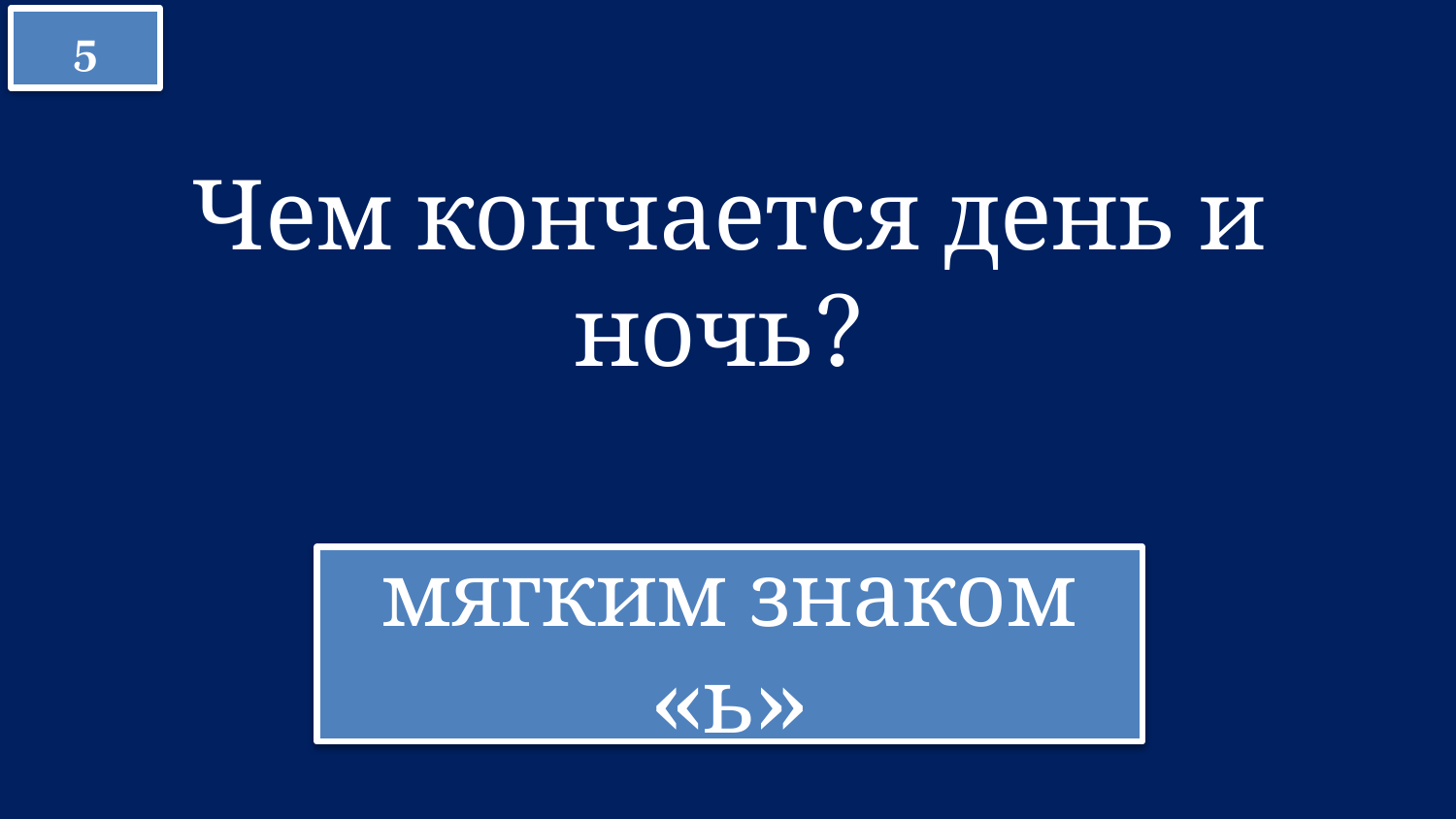

5
Чем кончается день и ночь?
мягким знаком «ь»